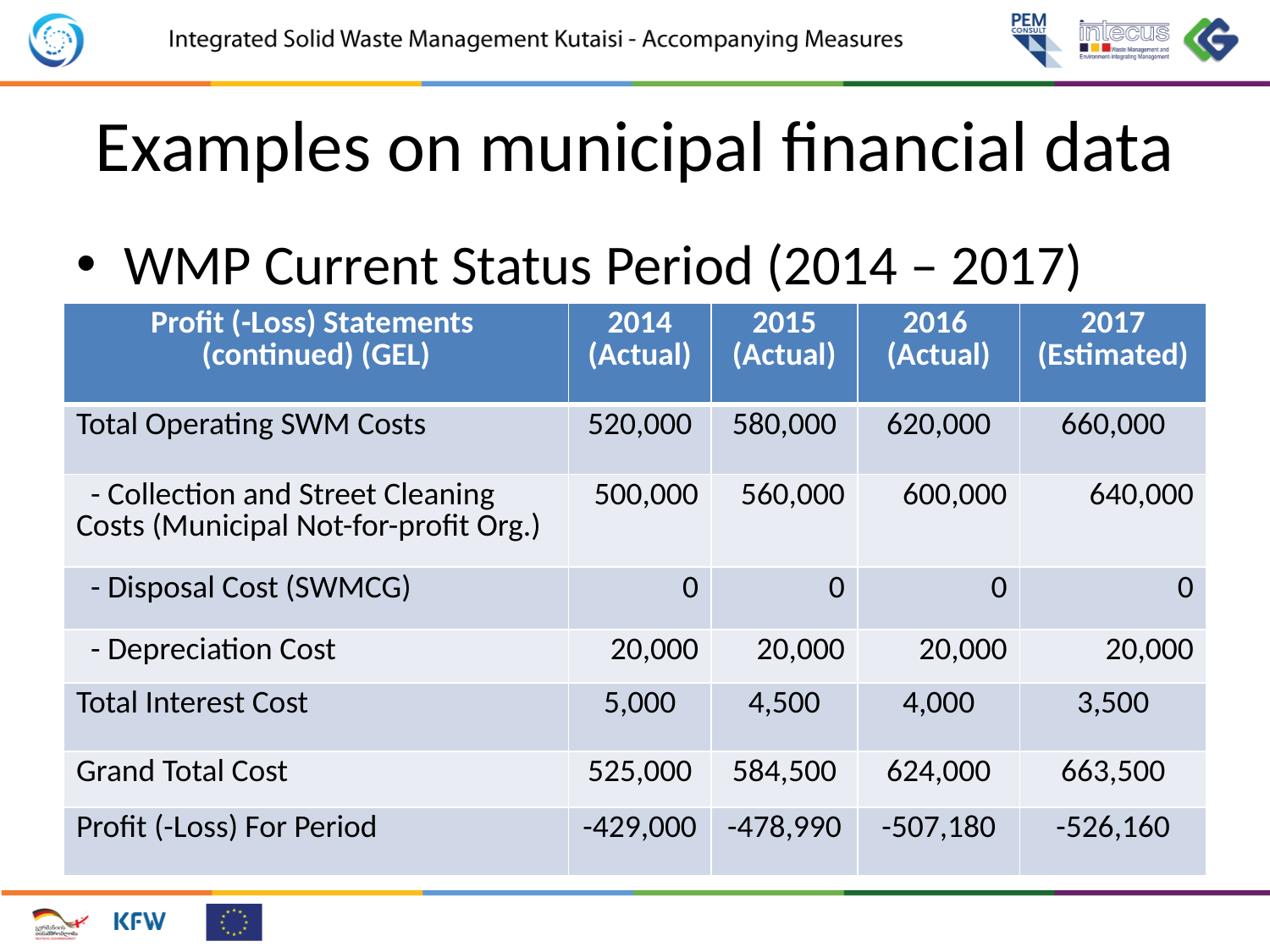

# Examples on municipal financial data
WMP Current Status Period (2014 – 2017)
| Profit (-Loss) Statements (continued) (GEL) | 2014 (Actual) | 2015 (Actual) | 2016 (Actual) | 2017 (Estimated) |
| --- | --- | --- | --- | --- |
| Total Operating SWM Costs | 520,000 | 580,000 | 620,000 | 660,000 |
| - Collection and Street Cleaning Costs (Municipal Not-for-profit Org.) | 500,000 | 560,000 | 600,000 | 640,000 |
| - Disposal Cost (SWMCG) | 0 | 0 | 0 | 0 |
| - Depreciation Cost | 20,000 | 20,000 | 20,000 | 20,000 |
| Total Interest Cost | 5,000 | 4,500 | 4,000 | 3,500 |
| Grand Total Cost | 525,000 | 584,500 | 624,000 | 663,500 |
| Profit (-Loss) For Period | -429,000 | -478,990 | -507,180 | -526,160 |